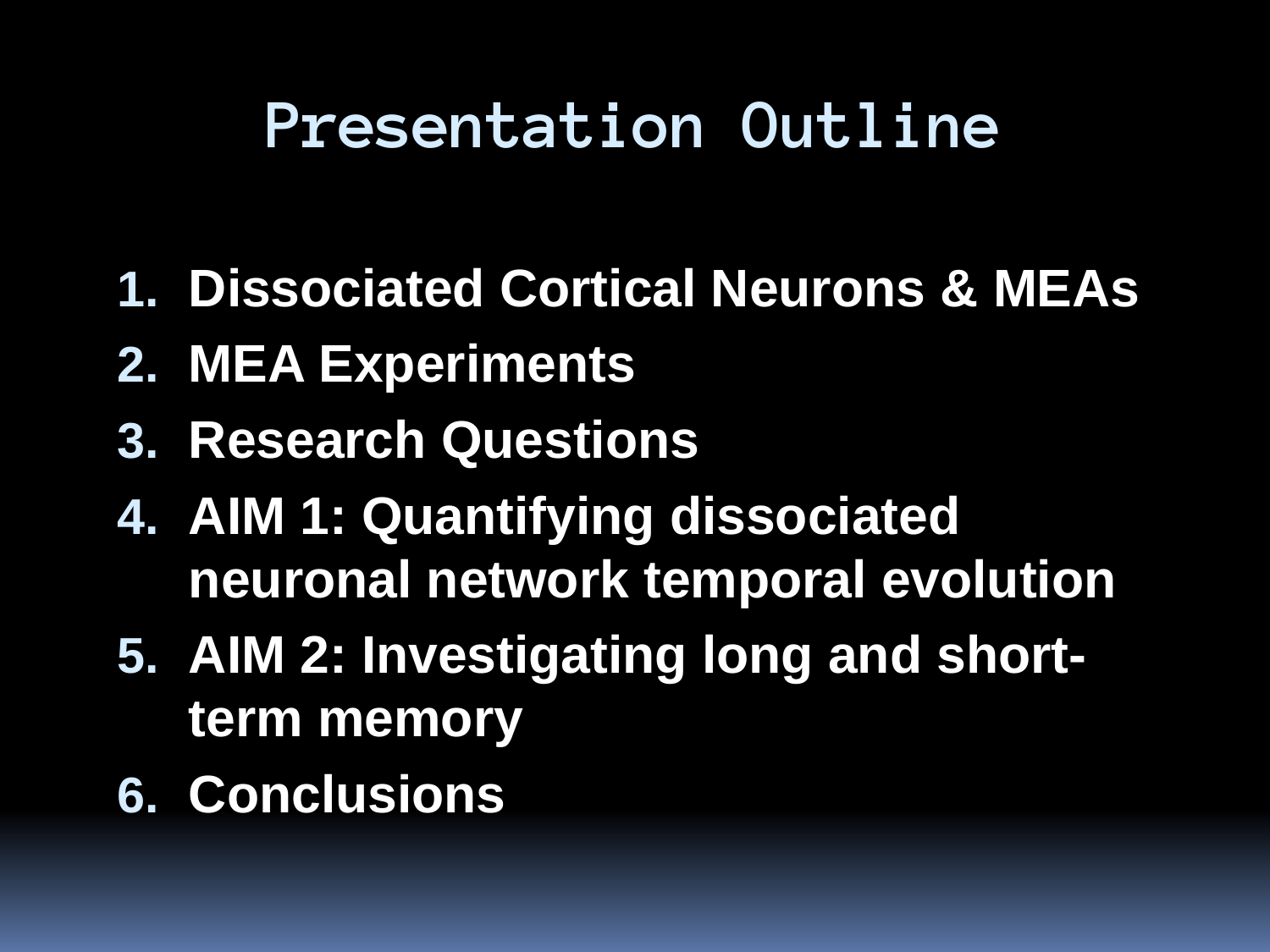

# Presentation Outline
Dissociated Cortical Neurons & MEAs
MEA Experiments
Research Questions
AIM 1: Quantifying dissociated neuronal network temporal evolution
AIM 2: Investigating long and short-term memory
Conclusions